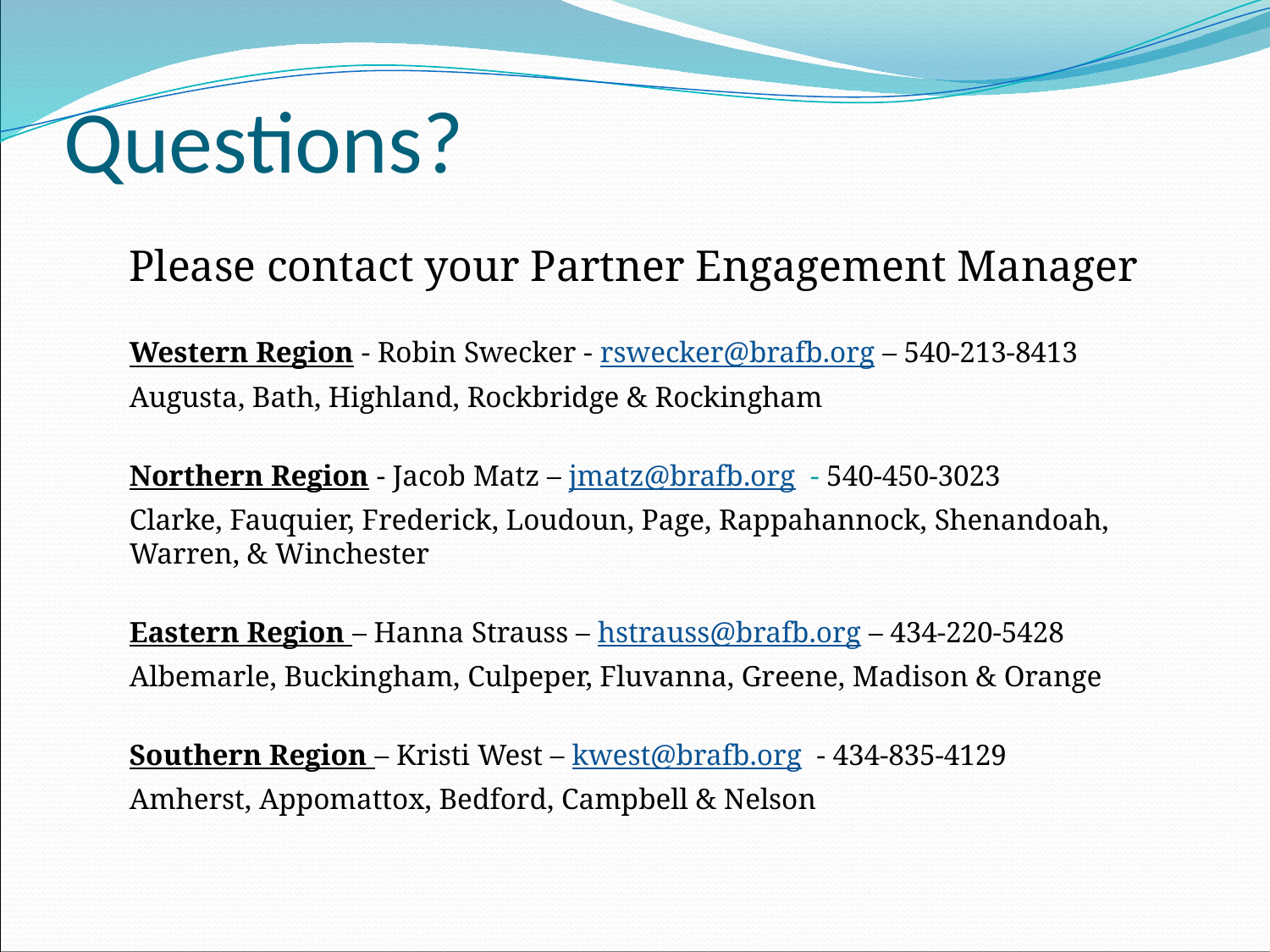

# Questions?

Please contact your Partner Engagement Manager

Western Region - Robin Swecker - rswecker@brafb.org – 540-213-8413
Augusta, Bath, Highland, Rockbridge & Rockingham

Northern Region - Jacob Matz – jmatz@brafb.org  - 540-450-3023
Clarke, Fauquier, Frederick, Loudoun, Page, Rappahannock, Shenandoah, Warren, & Winchester

Eastern Region – Hanna Strauss – hstrauss@brafb.org – 434-220-5428
Albemarle, Buckingham, Culpeper, Fluvanna, Greene, Madison & Orange

Southern Region – Kristi West – kwest@brafb.org  - 434-835-4129
Amherst, Appomattox, Bedford, Campbell & Nelson